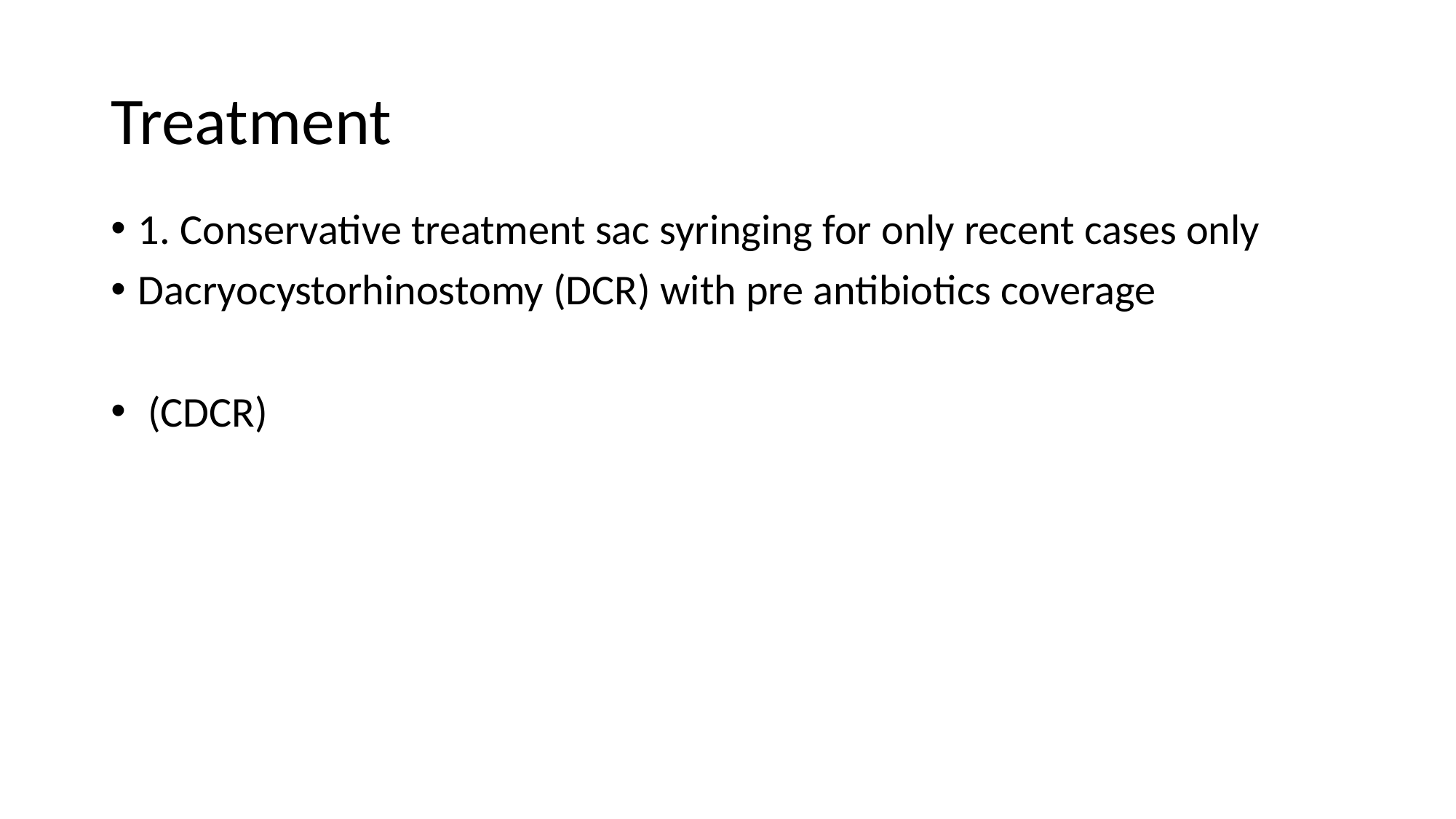

# Treatment
1. Conservative treatment sac syringing for only recent cases only
Dacryocystorhinostomy (DCR) with pre antibiotics coverage

 (CDCR)